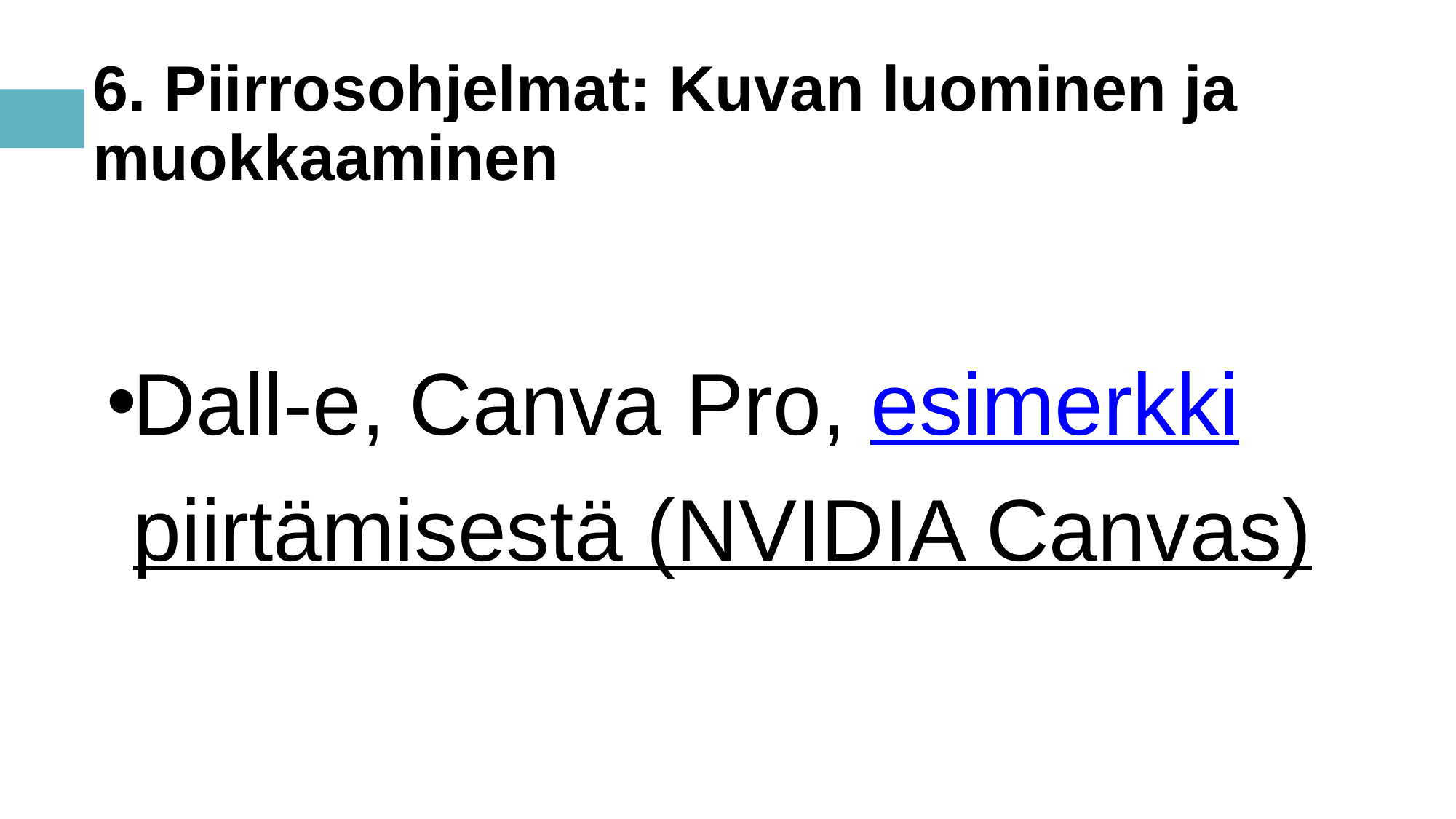

# 6. Piirrosohjelmat: Kuvan luominen ja muokkaaminen

Dall-e, Canva Pro, esimerkki piirtämisestä (NVIDIA Canvas)